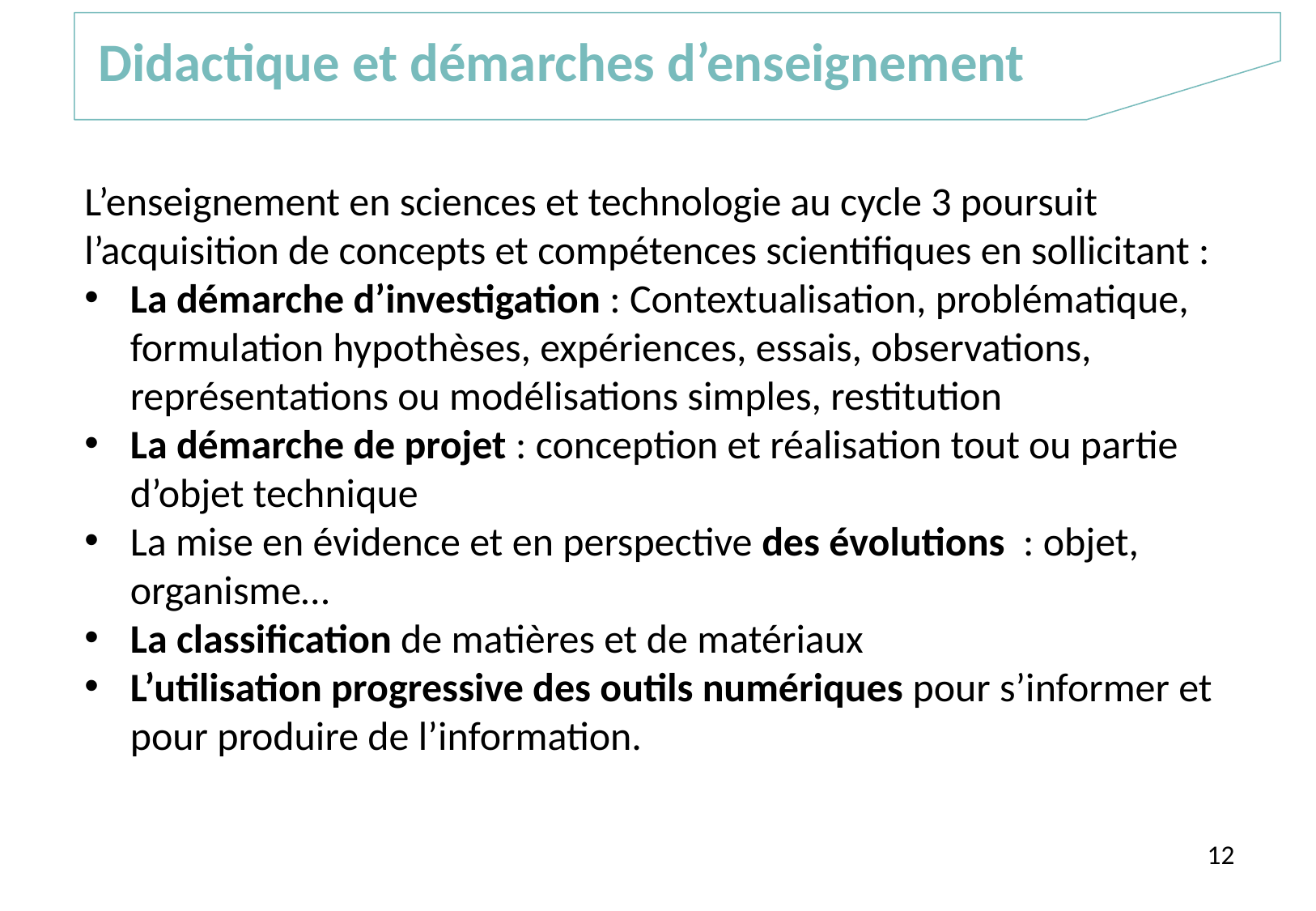

Didactique et démarches d’enseignement
L’enseignement en sciences et technologie au cycle 3 poursuit l’acquisition de concepts et compétences scientifiques en sollicitant :
La démarche d’investigation : Contextualisation, problématique, formulation hypothèses, expériences, essais, observations, représentations ou modélisations simples, restitution
La démarche de projet : conception et réalisation tout ou partie d’objet technique
La mise en évidence et en perspective des évolutions  : objet, organisme…
La classification de matières et de matériaux
L’utilisation progressive des outils numériques pour s’informer et pour produire de l’information.
12